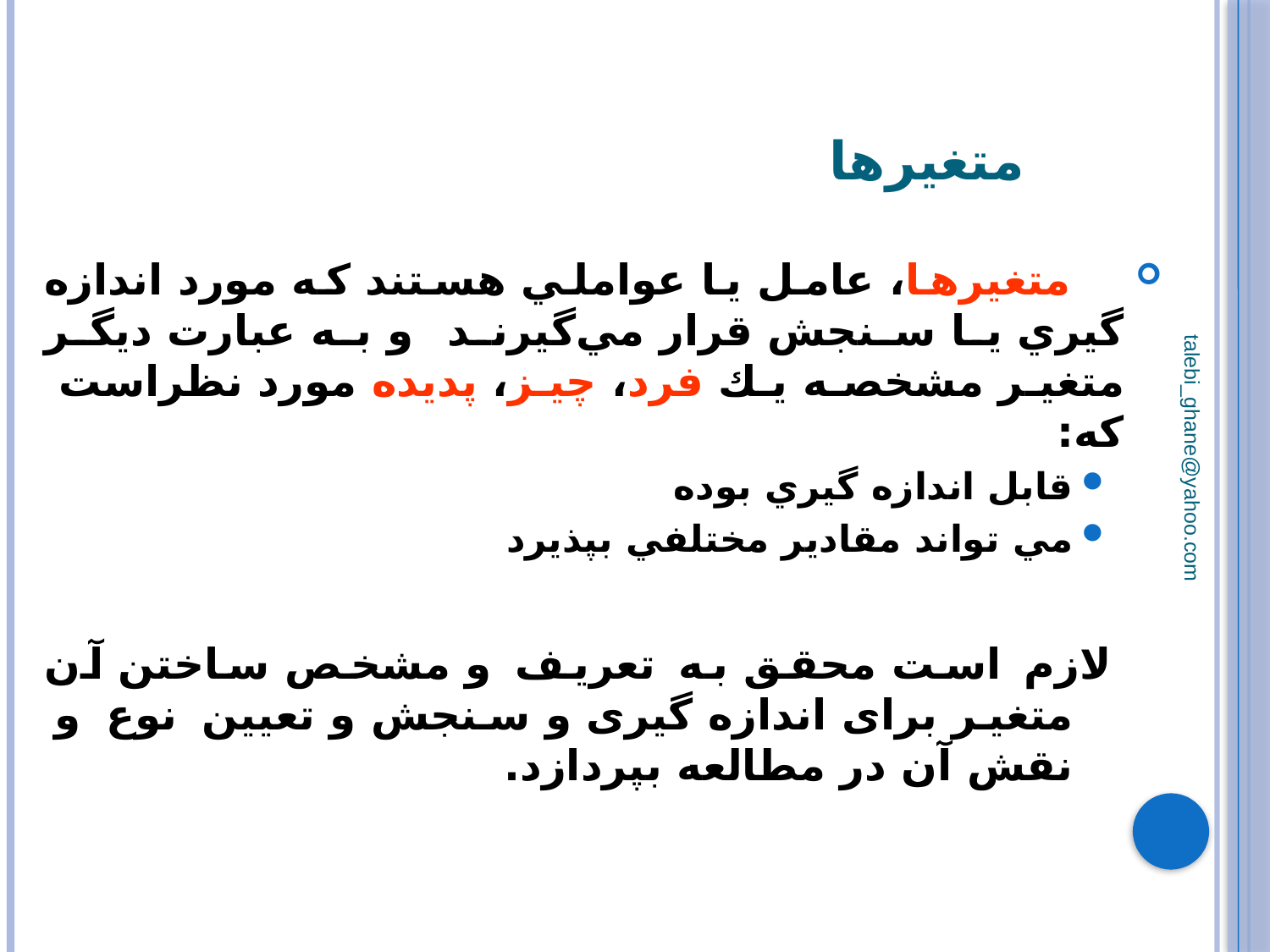

متغيرها
   متغيرها، عامل يا عواملي هستند كه مورد اندازه گيري يا سنجش قرار مي‌گيرند و به عبارت ديگر متغير مشخصه يك فرد، چيز، پديده مورد نظراست كه:
قابل اندازه گيري بوده
مي تواند مقادير مختلفي بپذيرد

	لازم است محقق به تعریف و مشخص ساختن آن متغیر برای اندازه گیری و سنجش و تعيین نوع و نقش آن در مطالعه بپردازد.

talebi_ghane@yahoo.com